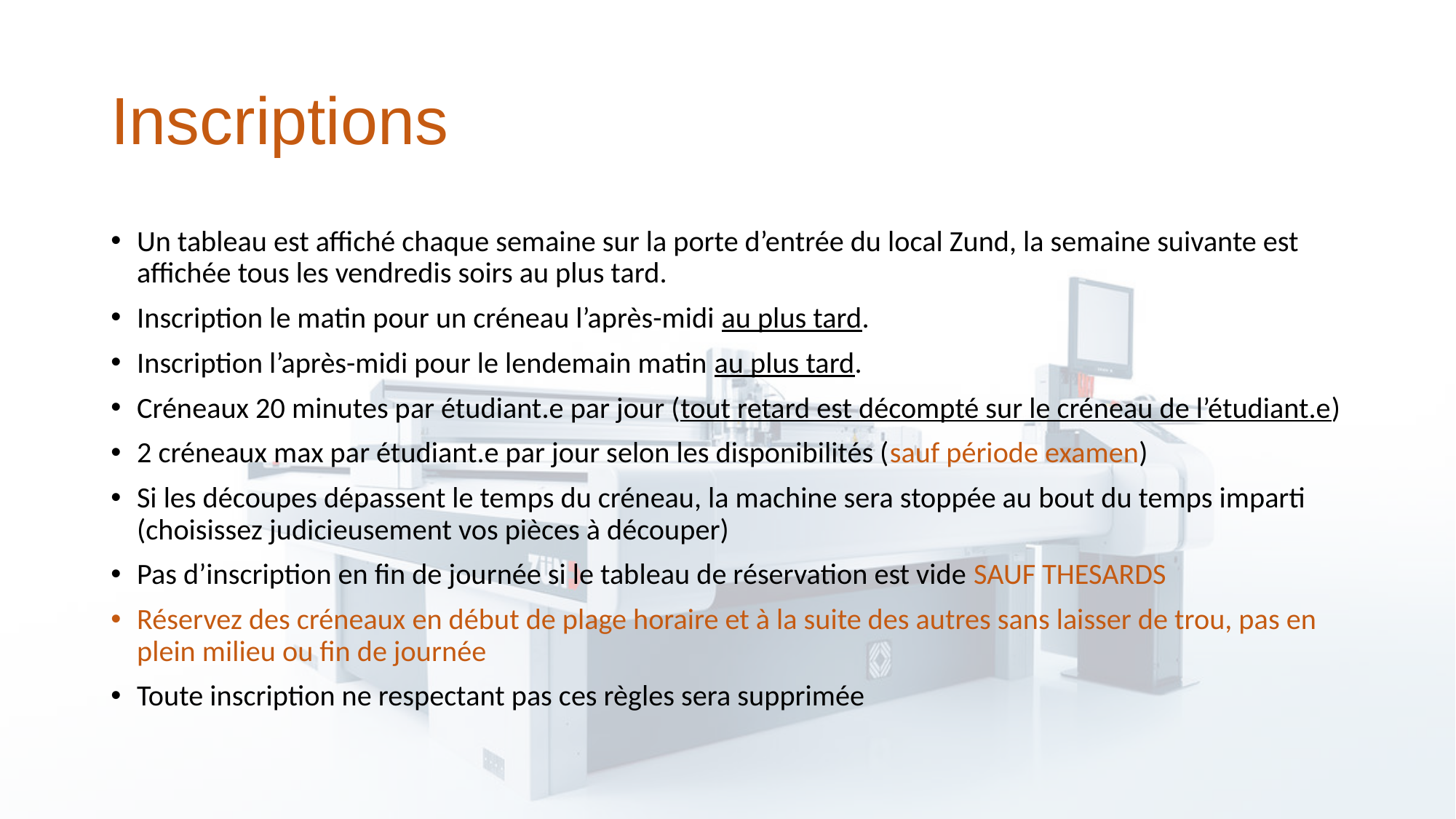

# Inscriptions

Un tableau est affiché chaque semaine sur la porte d’entrée du local Zund, la semaine suivante est affichée tous les vendredis soirs au plus tard.
Inscription le matin pour un créneau l’après-midi au plus tard.
Inscription l’après-midi pour le lendemain matin au plus tard.
Créneaux 20 minutes par étudiant.e par jour (tout retard est décompté sur le créneau de l’étudiant.e)
2 créneaux max par étudiant.e par jour selon les disponibilités (sauf période examen)
Si les découpes dépassent le temps du créneau, la machine sera stoppée au bout du temps imparti (choisissez judicieusement vos pièces à découper)
Pas d’inscription en fin de journée si le tableau de réservation est vide SAUF THESARDS
Réservez des créneaux en début de plage horaire et à la suite des autres sans laisser de trou, pas en plein milieu ou fin de journée
Toute inscription ne respectant pas ces règles sera supprimée